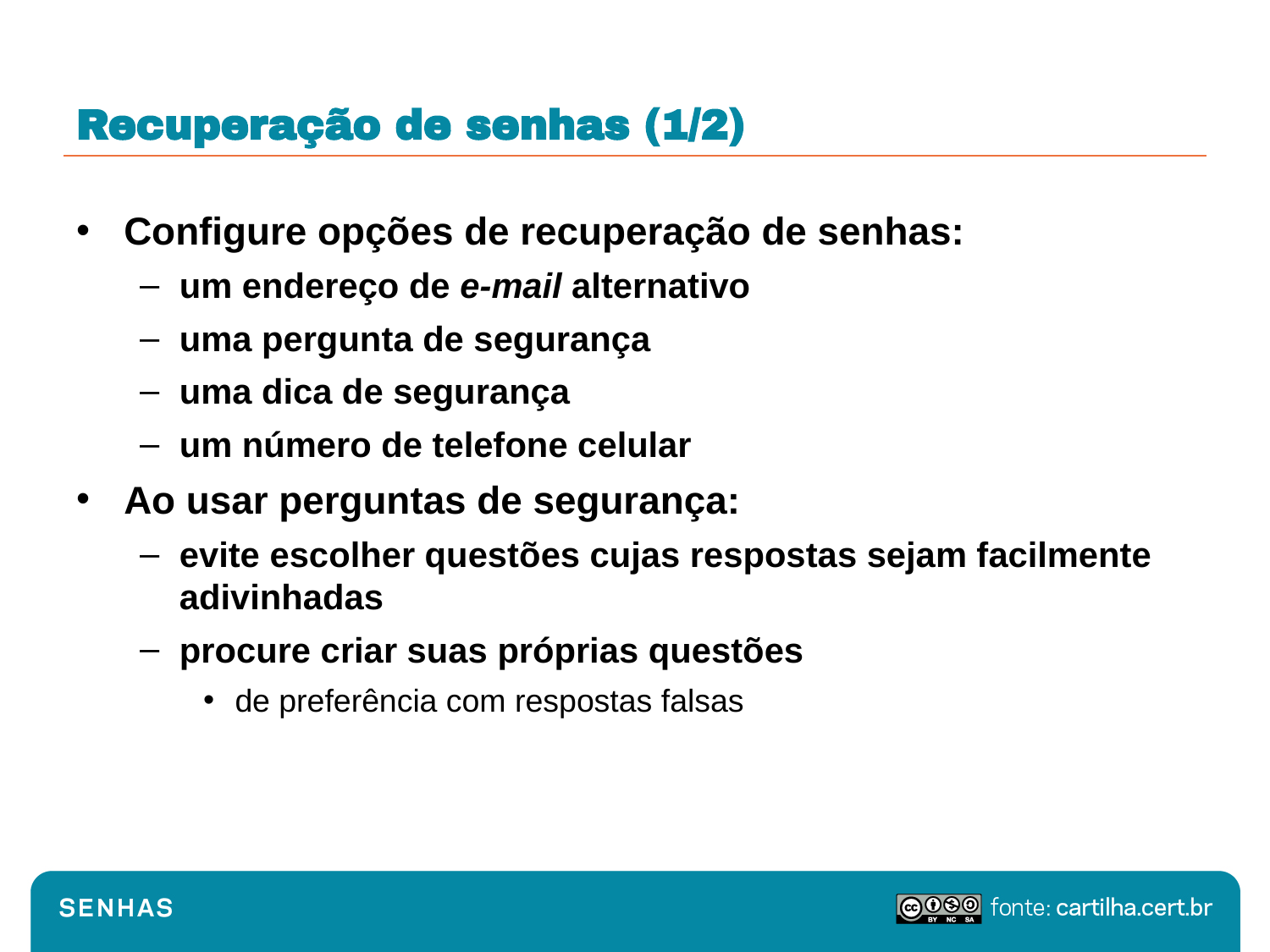

# Recuperação de senhas (1/2)
Configure opções de recuperação de senhas:
um endereço de e-mail alternativo
uma pergunta de segurança
uma dica de segurança
um número de telefone celular
Ao usar perguntas de segurança:
evite escolher questões cujas respostas sejam facilmente adivinhadas
procure criar suas próprias questões
de preferência com respostas falsas